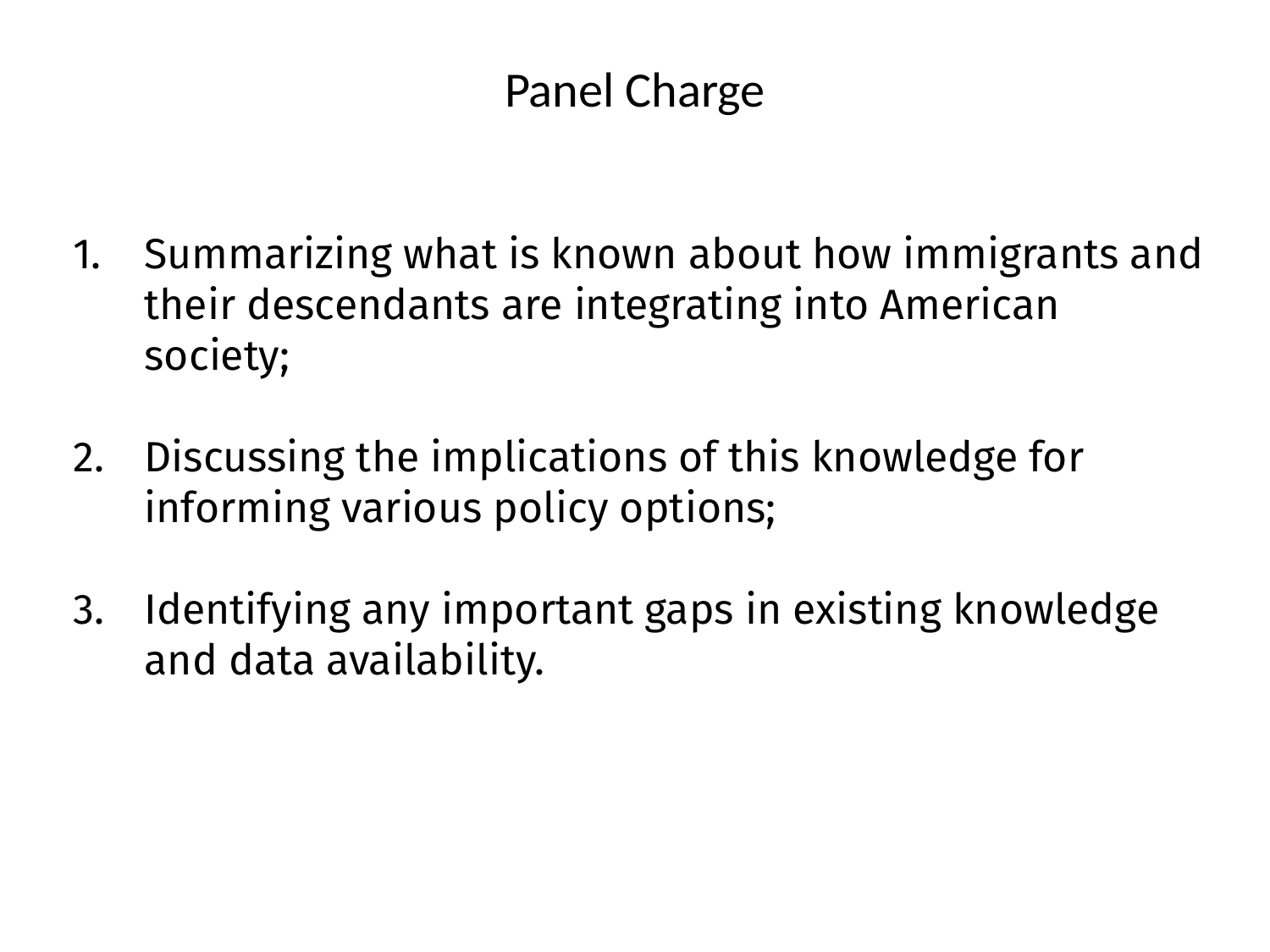

# Panel Charge
Summarizing what is known about how immigrants and their descendants are integrating into American society;

Discussing the implications of this knowledge for informing various policy options;

Identifying any important gaps in existing knowledge and data availability.